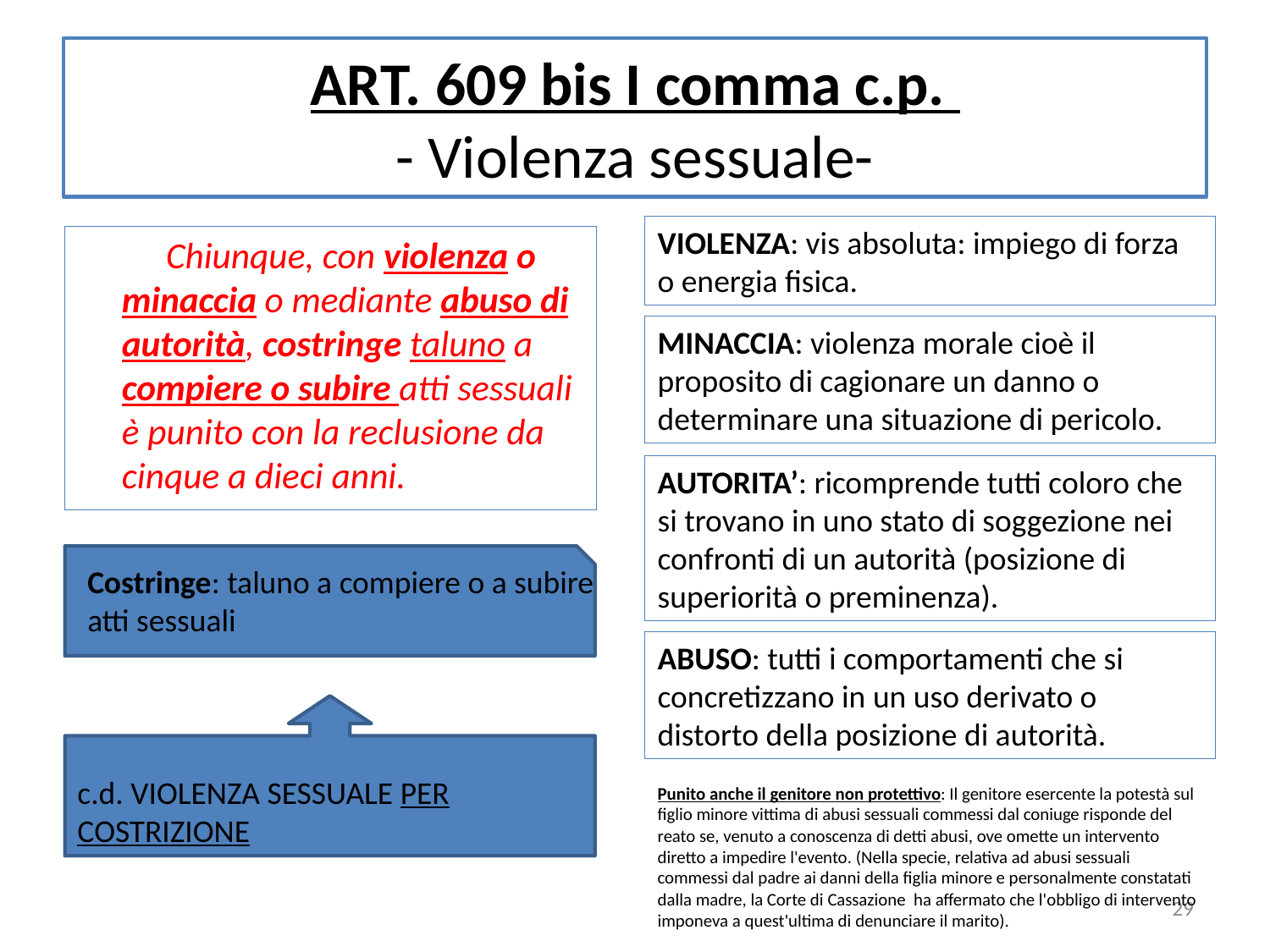

# ART. 609 bis I comma c.p. - Violenza sessuale-
VIOLENZA: vis absoluta: impiego di forza o energia fisica.
Chiunque, con violenza o minaccia o mediante abuso di autorità, costringe taluno a compiere o subire atti sessuali è punito con la reclusione da cinque a dieci anni.
MINACCIA: violenza morale cioè il proposito di cagionare un danno o determinare una situazione di pericolo.
AUTORITA’: ricomprende tutti coloro che si trovano in uno stato di soggezione nei confronti di un autorità (posizione di superiorità o preminenza).

Costringe: taluno a compiere o a subire atti sessuali

ABUSO: tutti i comportamenti che si concretizzano in un uso derivato o distorto della posizione di autorità.

c.d. VIOLENZA SESSUALE PER COSTRIZIONE
Punito anche il genitore non protettivo: Il genitore esercente la potestà sul figlio minore vittima di abusi sessuali commessi dal coniuge risponde del reato se, venuto a conoscenza di detti abusi, ove omette un intervento diretto a impedire l'evento. (Nella specie, relativa ad abusi sessuali commessi dal padre ai danni della figlia minore e personalmente constatati dalla madre, la Corte di Cassazione  ha affermato che l'obbligo di intervento imponeva a quest'ultima di denunciare il marito).
29